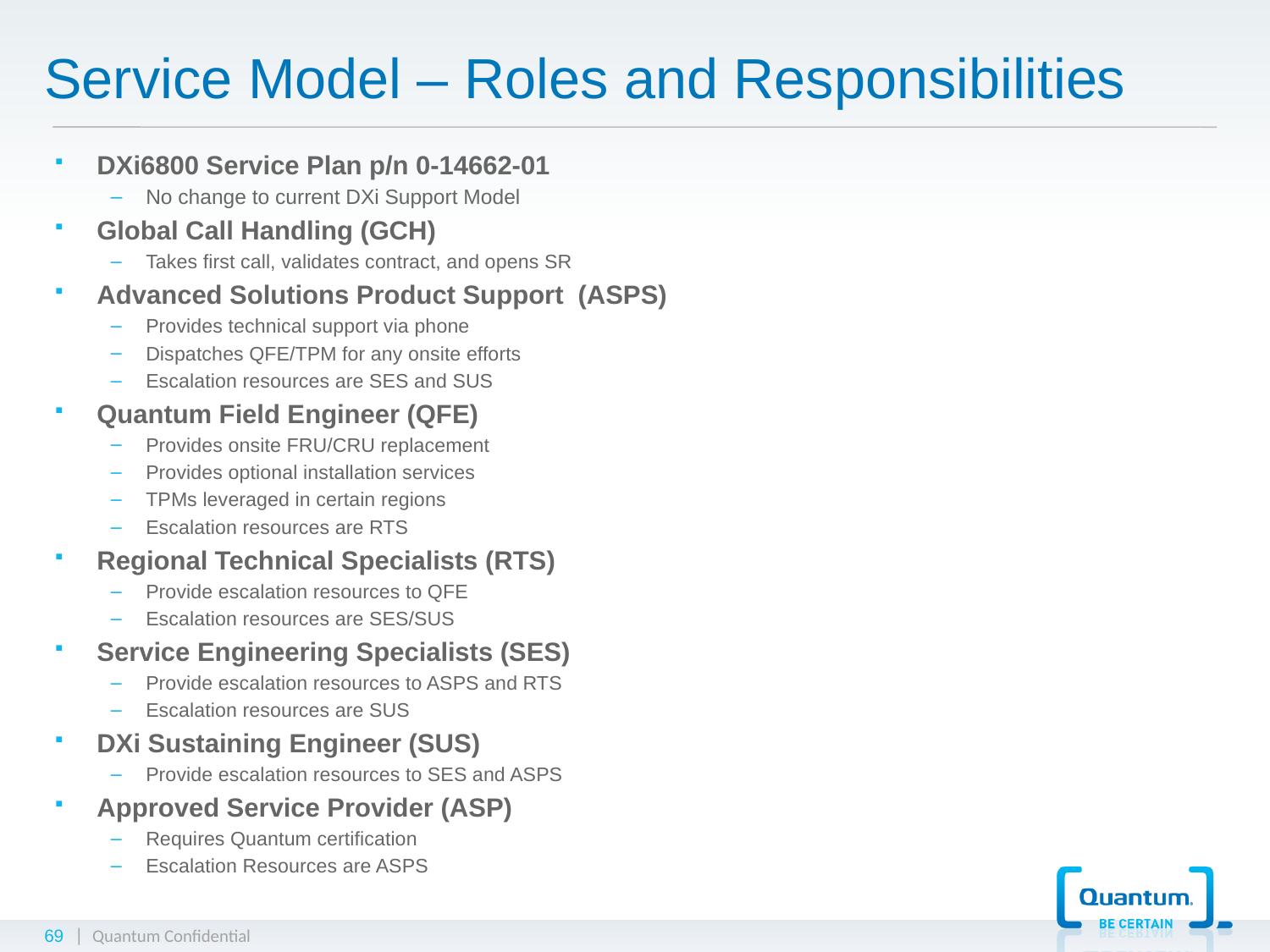

# Service Model – Roles and Responsibilities
DXi6800 Service Plan p/n 0-14662-01
No change to current DXi Support Model
Global Call Handling (GCH)
Takes first call, validates contract, and opens SR
Advanced Solutions Product Support  (ASPS)
Provides technical support via phone
Dispatches QFE/TPM for any onsite efforts
Escalation resources are SES and SUS
Quantum Field Engineer (QFE)
Provides onsite FRU/CRU replacement
Provides optional installation services
TPMs leveraged in certain regions
Escalation resources are RTS
Regional Technical Specialists (RTS)
Provide escalation resources to QFE
Escalation resources are SES/SUS
Service Engineering Specialists (SES)
Provide escalation resources to ASPS and RTS
Escalation resources are SUS
DXi Sustaining Engineer (SUS)
Provide escalation resources to SES and ASPS
Approved Service Provider (ASP)
Requires Quantum certification
Escalation Resources are ASPS
69